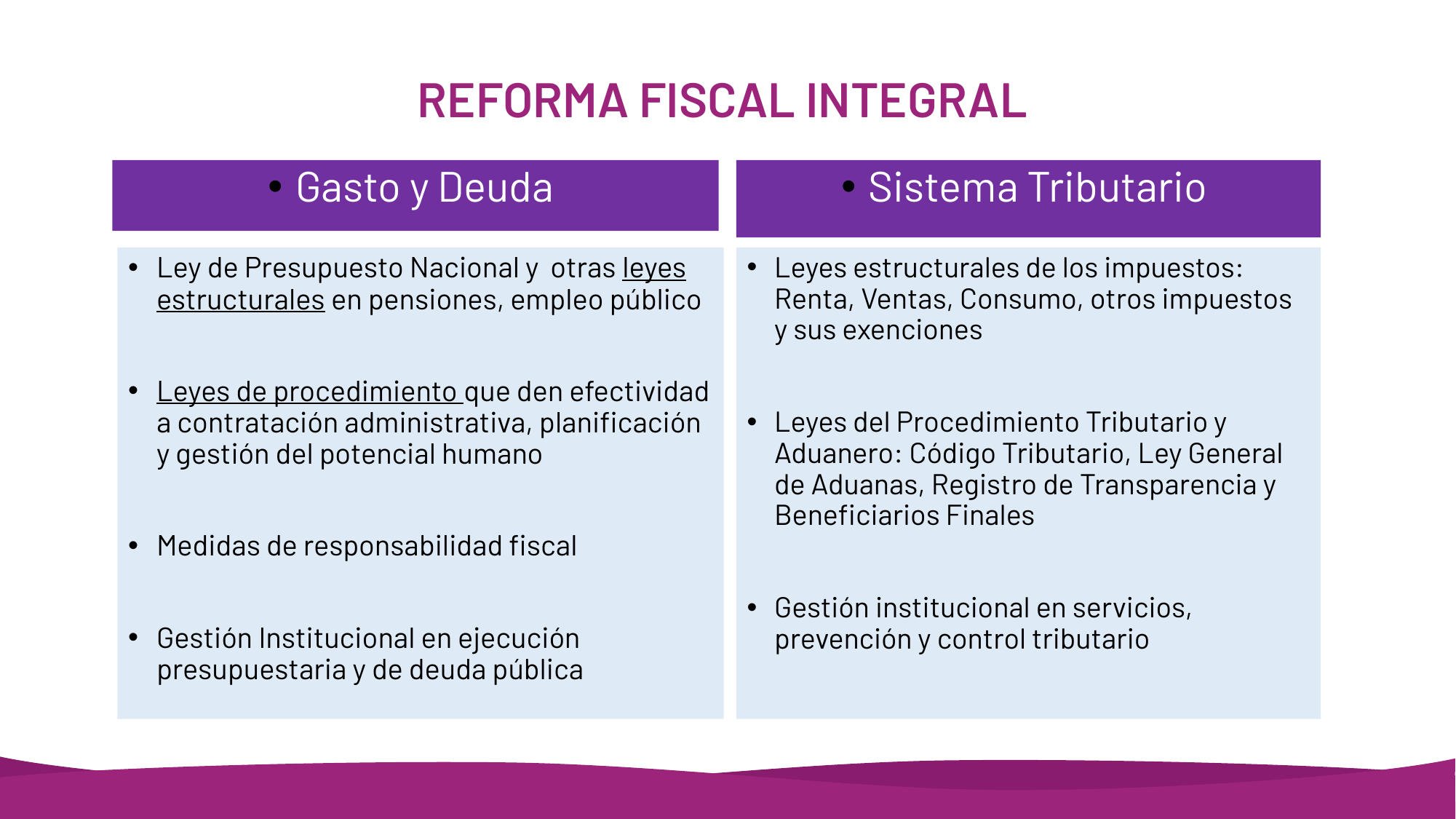

# REFORMA FISCAL INTEGRAL
Gasto y Deuda
Sistema Tributario
Ley de Presupuesto Nacional y  otras leyes estructurales en pensiones, empleo público

Leyes de procedimiento que den efectividad a contratación administrativa, planificación  y gestión del potencial humano

Medidas de responsabilidad fiscal

Gestión Institucional en ejecución presupuestaria y de deuda pública

Leyes estructurales de los impuestos: Renta, Ventas, Consumo, otros impuestos y sus exenciones

Leyes del Procedimiento Tributario y Aduanero: Código Tributario, Ley General de Aduanas, Registro de Transparencia y Beneficiarios Finales

Gestión institucional en servicios, prevención y control tributario